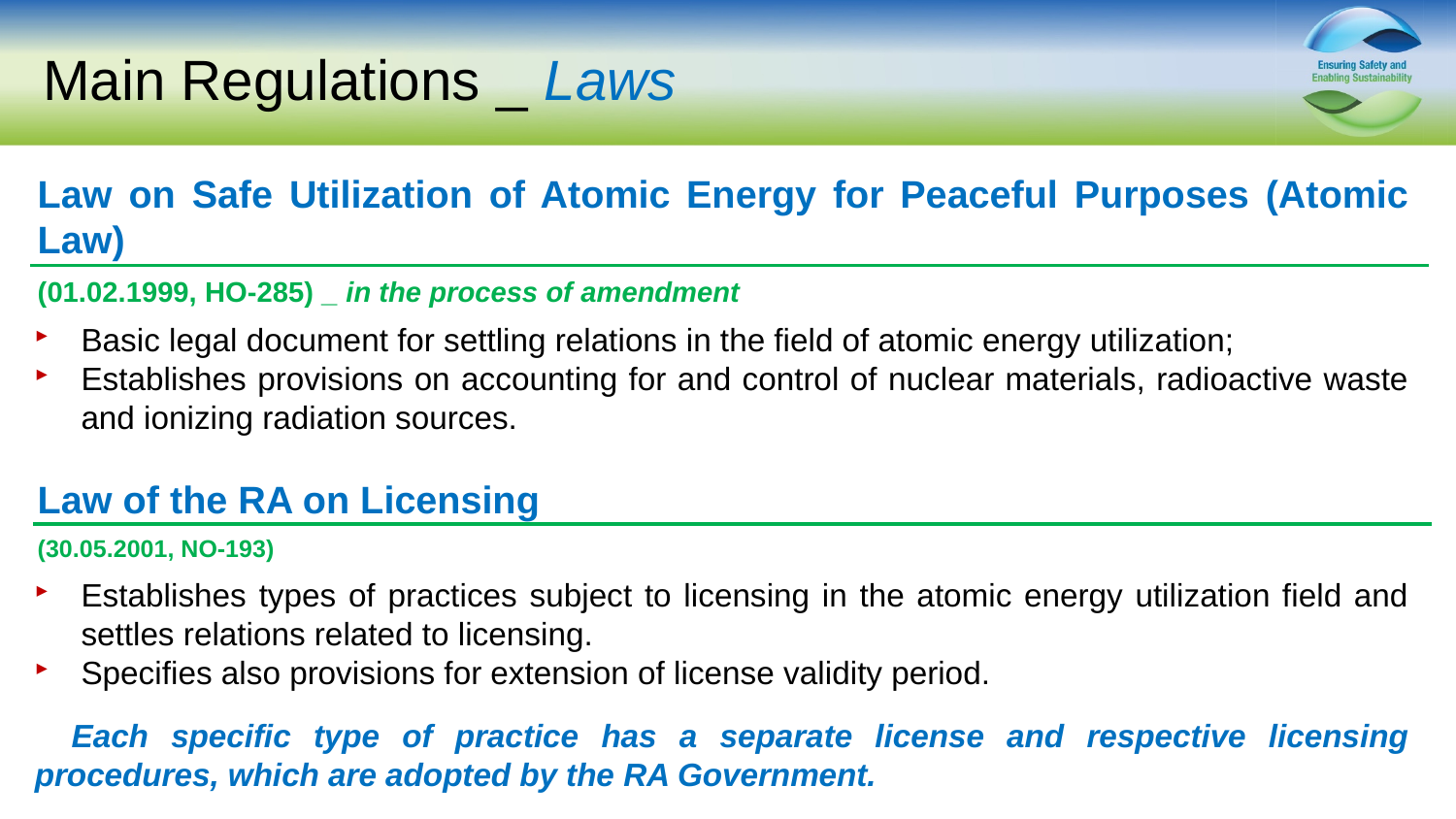

# Main Regulations _ Laws
Law on Safe Utilization of Atomic Energy for Peaceful Purposes (Atomic Law)
(01.02.1999, HO-285) _ in the process of amendment
Basic legal document for settling relations in the field of atomic energy utilization;
Establishes provisions on accounting for and control of nuclear materials, radioactive waste and ionizing radiation sources.

Law of the RA on Licensing
(30.05.2001, NO-193)
Establishes types of practices subject to licensing in the atomic energy utilization field and settles relations related to licensing.
Specifies also provisions for extension of license validity period.

  Each specific type of practice has a separate license and respective licensing procedures, which are adopted by the RA Government.